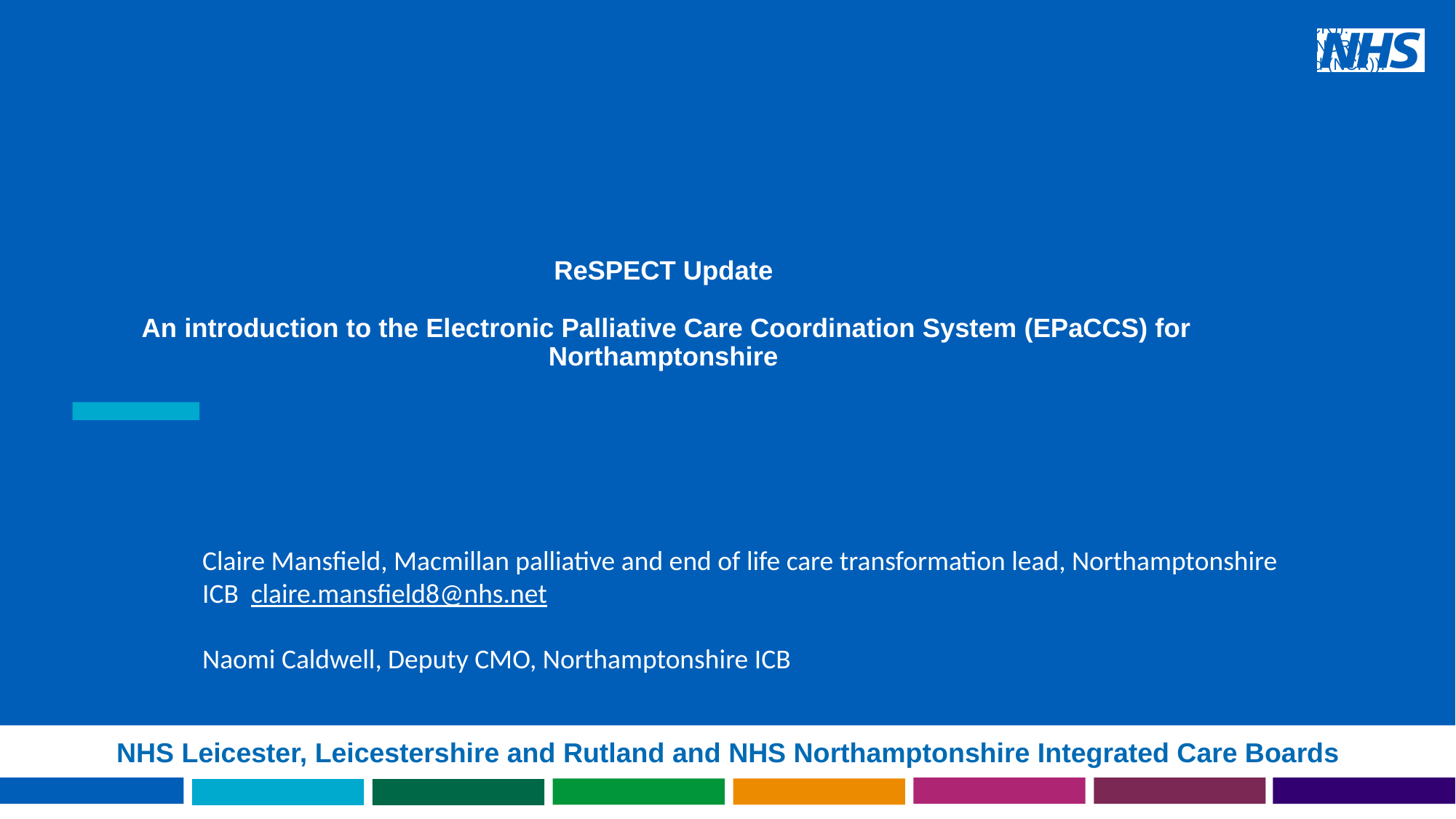

An Introduction to the Electronic Palliative Care Co ordination System (EPaCCS) for Northamptonshire (an e form function of the Northamptonshire Care Record (NCR)).
An Introduction to the Electronic Palliative Care Co ordination System (EPaCCS) for Northamptonshire (an e form function of the Northamptonshire Care Record (NCR)).
An Introduction to the Electronic Palliative Care Co ordination System (EPaCCS) for Northamptonshire (an e form function of the Northamptonshire Care Record (NCR)).
# ReSPECT Update An introduction to the Electronic Palliative Care Coordination System (EPaCCS) for Northamptonshire
Claire Mansfield, Macmillan palliative and end of life care transformation lead, Northamptonshire ICB  claire.mansfield8@nhs.net

Naomi Caldwell, Deputy CMO, Northamptonshire ICB
An Introduction to the Electronic Palliative Care Co ordination System (EPaCCS) for Northamptonshire (an e form function of the Northamptonshire Care Record (NCR)).